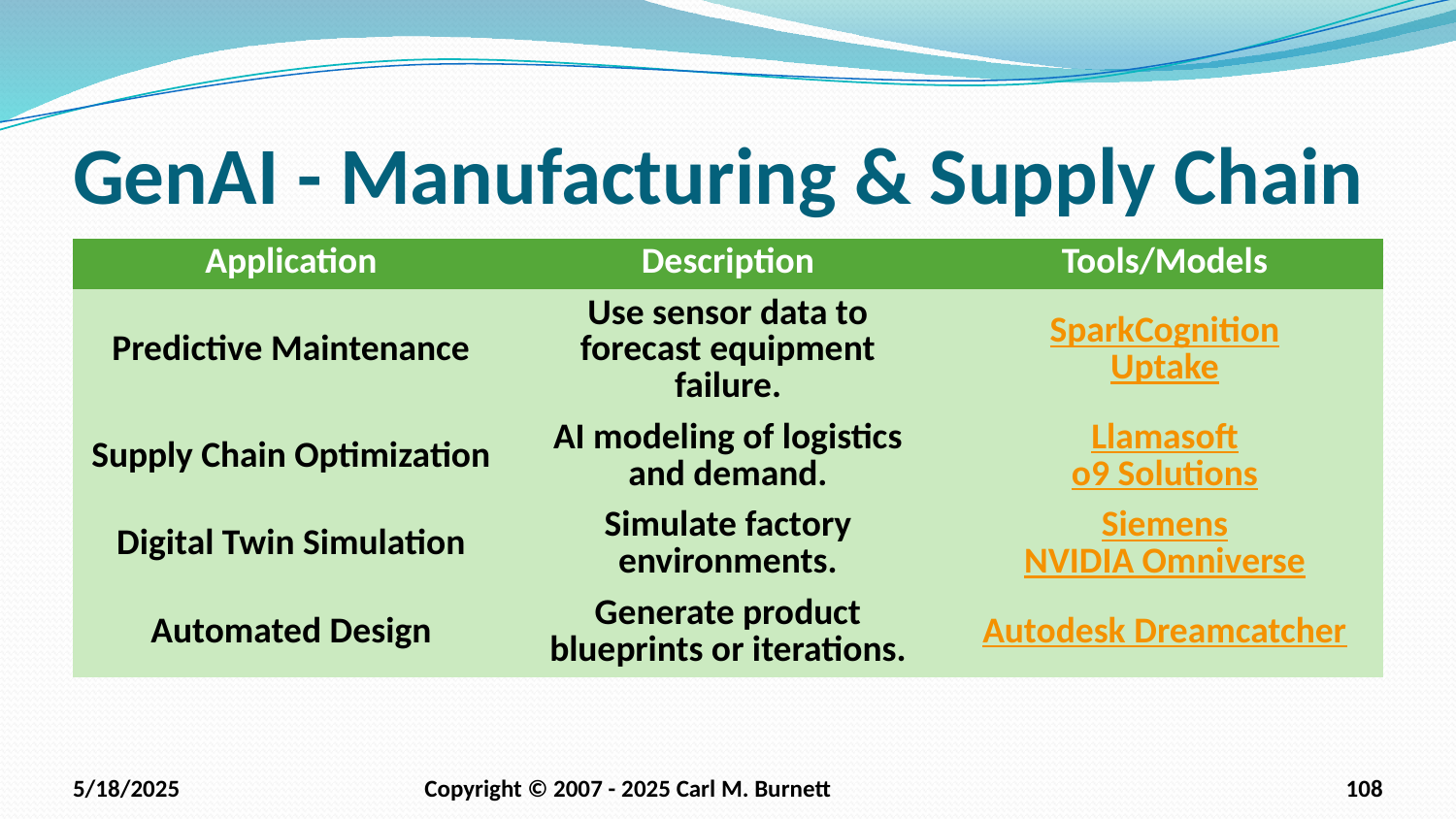

# GenAI - Manufacturing & Supply Chain
| Application | Description | Tools/Models |
| --- | --- | --- |
| Predictive Maintenance | Use sensor data to forecast equipment failure. | SparkCognition Uptake |
| Supply Chain Optimization | AI modeling of logistics and demand. | Llamasoft o9 Solutions |
| Digital Twin Simulation | Simulate factory environments. | Siemens NVIDIA Omniverse |
| Automated Design | Generate product blueprints or iterations. | Autodesk Dreamcatcher |
5/18/2025
Copyright © 2007 - 2025 Carl M. Burnett
108